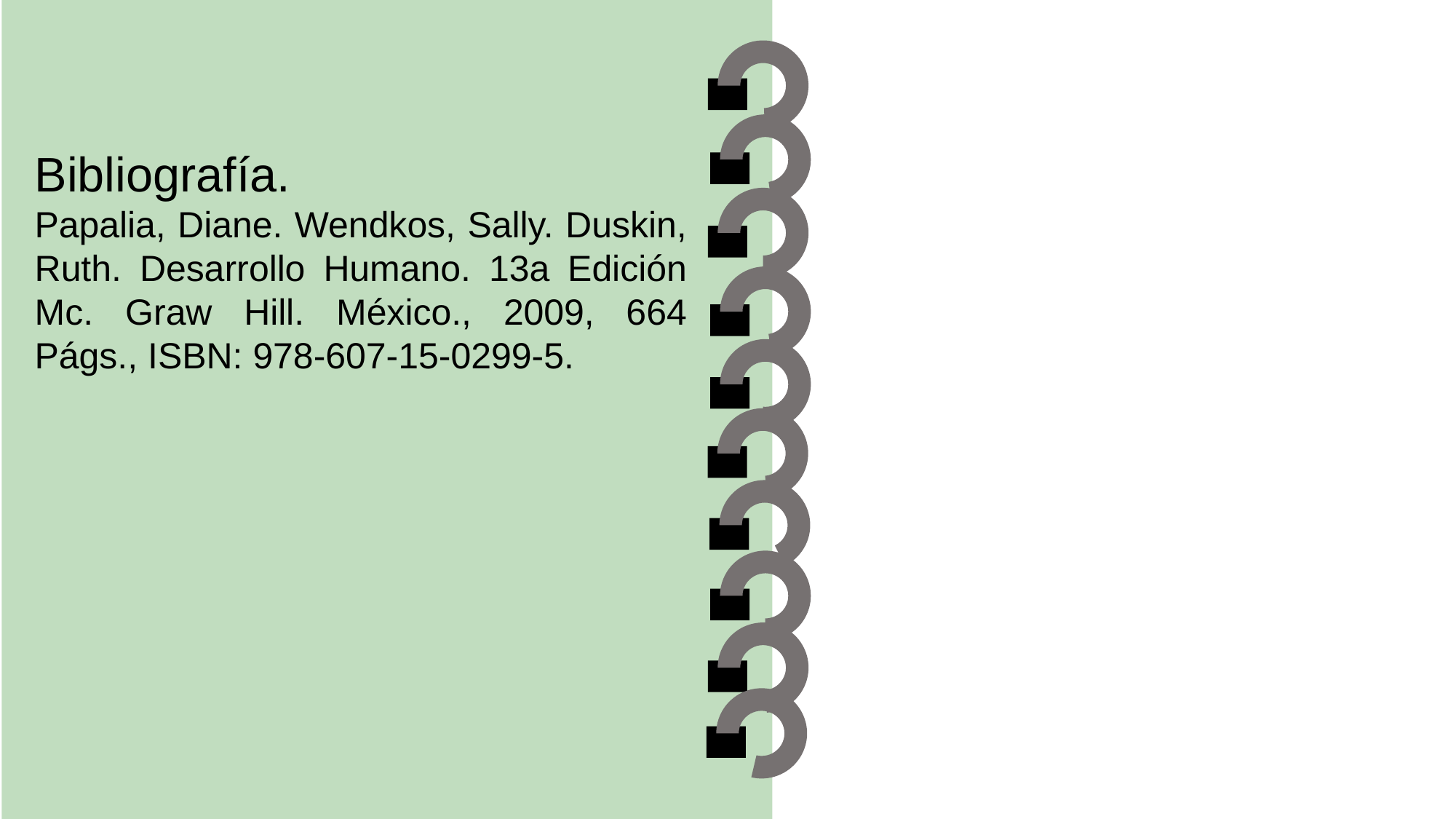

Bibliografía.
Papalia, Diane. Wendkos, Sally. Duskin, Ruth. Desarrollo Humano. 13a Edición Mc. Graw Hill. México., 2009, 664 Págs., ISBN: 978-607-15-0299-5.